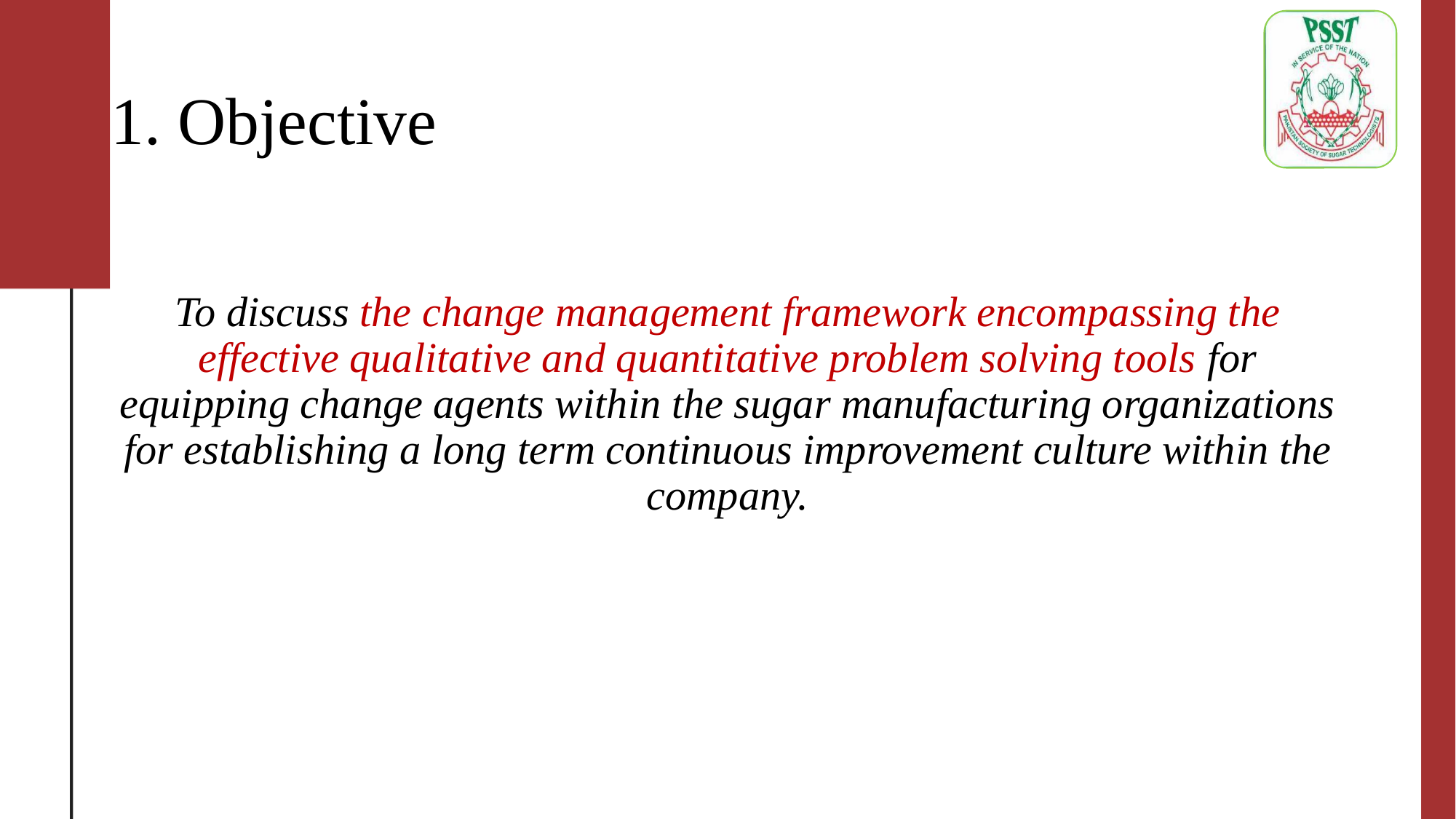

# 1. Objective
To discuss the change management framework encompassing the effective qualitative and quantitative problem solving tools for equipping change agents within the sugar manufacturing organizations for establishing a long term continuous improvement culture within the company.